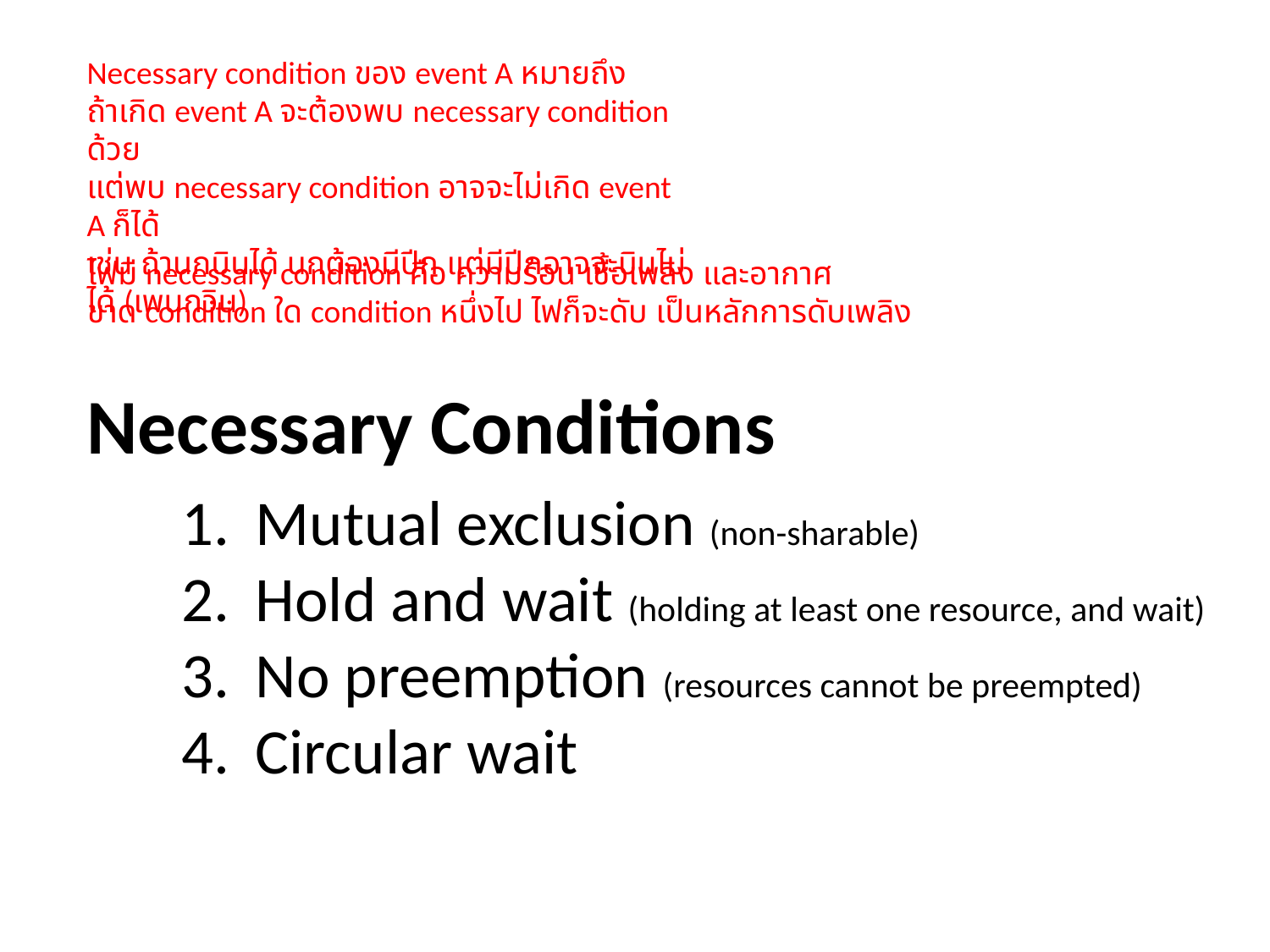

Necessary condition ของ event A หมายถึง
ถ้าเกิด event A จะต้องพบ necessary condition ด้วย
แต่พบ necessary condition อาจจะไม่เกิด event A ก็ได้
เช่น ถ้านกบินได้ นกต้องมีปีก แต่มีปีกอาจจะบินไม่ได้ (เพนกวิน)
ไฟมี necessary condition คือ ความร้อน เชื้อเพลิง และอากาศ
ขาด condition ใด condition หนึ่งไป ไฟก็จะดับ เป็นหลักการดับเพลิง
Necessary Conditions
Mutual exclusion (non-sharable)
Hold and wait (holding at least one resource, and wait)
No preemption (resources cannot be preempted)
Circular wait